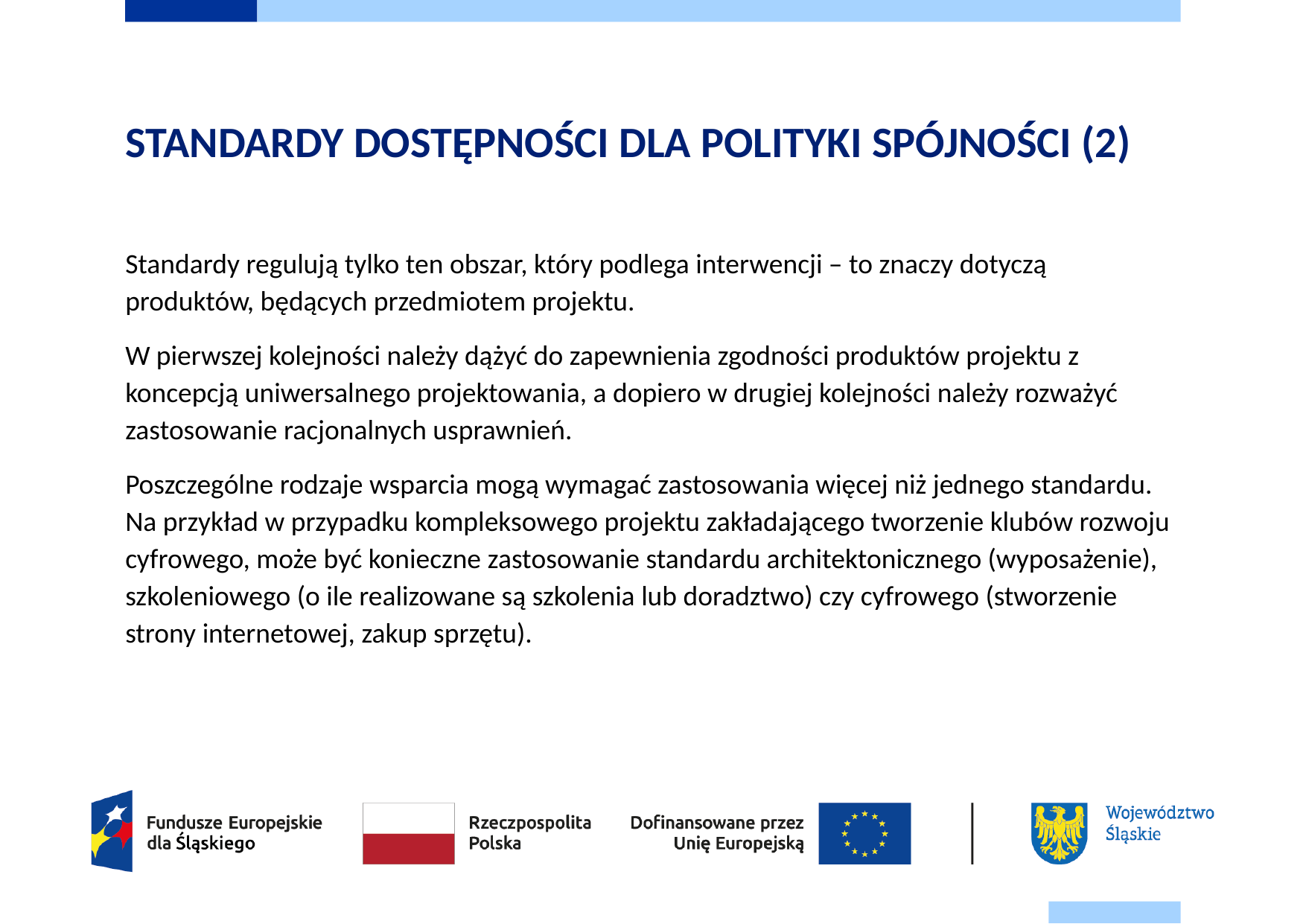

# STANDARDY DOSTĘPNOŚCI DLA POLITYKI SPÓJNOŚCI (2)
Standardy regulują tylko ten obszar, który podlega interwencji – to znaczy dotyczą produktów, będących przedmiotem projektu.
W pierwszej kolejności należy dążyć do zapewnienia zgodności produktów projektu z koncepcją uniwersalnego projektowania, a dopiero w drugiej kolejności należy rozważyć zastosowanie racjonalnych usprawnień.
Poszczególne rodzaje wsparcia mogą wymagać zastosowania więcej niż jednego standardu. Na przykład w przypadku kompleksowego projektu zakładającego tworzenie klubów rozwoju cyfrowego, może być konieczne zastosowanie standardu architektonicznego (wyposażenie), szkoleniowego (o ile realizowane są szkolenia lub doradztwo) czy cyfrowego (stworzenie strony internetowej, zakup sprzętu).